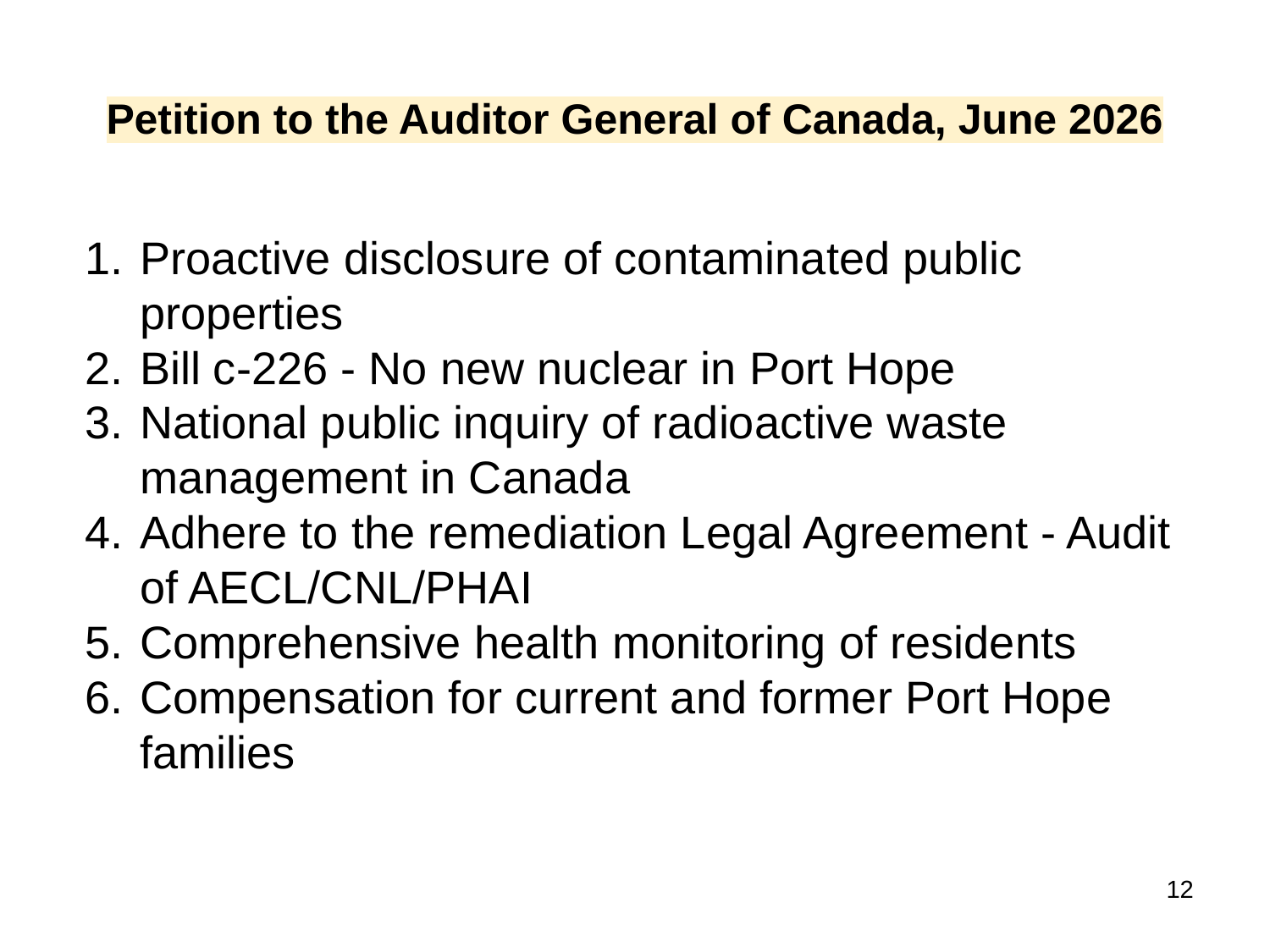

# Petition to the Auditor General of Canada, June 2026
Proactive disclosure of contaminated public properties
Bill c-226 - No new nuclear in Port Hope
National public inquiry of radioactive waste management in Canada
Adhere to the remediation Legal Agreement - Audit of AECL/CNL/PHAI
Comprehensive health monitoring of residents
Compensation for current and former Port Hope families
12